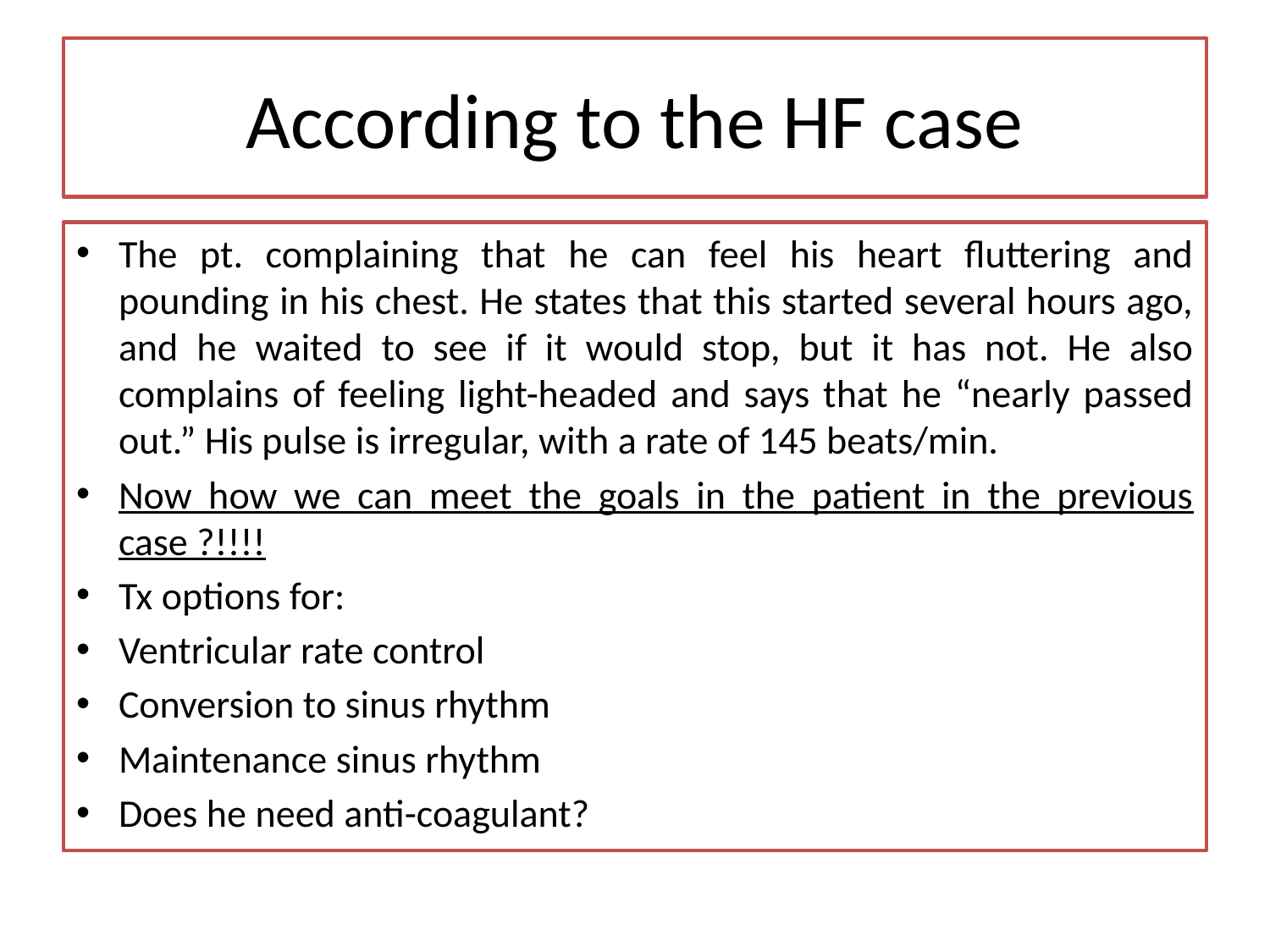

# According to the HF case
The pt. complaining that he can feel his heart fluttering and pounding in his chest. He states that this started several hours ago, and he waited to see if it would stop, but it has not. He also complains of feeling light-headed and says that he “nearly passed out.” His pulse is irregular, with a rate of 145 beats/min.
Now how we can meet the goals in the patient in the previous case ?!!!!
Tx options for:
Ventricular rate control
Conversion to sinus rhythm
Maintenance sinus rhythm
Does he need anti-coagulant?